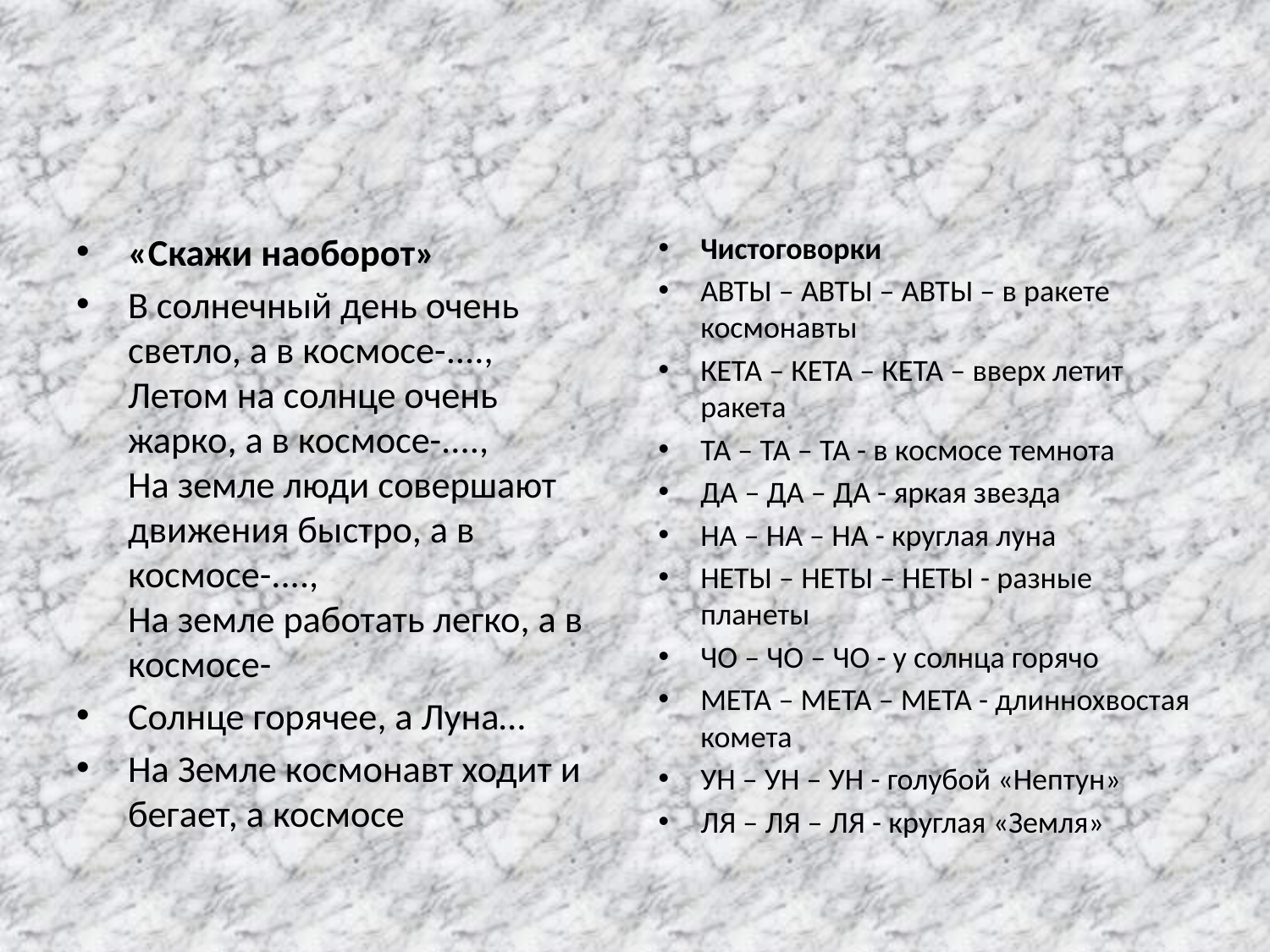

#
«Скажи наоборот»
В солнечный день очень светло, а в космосе-....,
Летом на солнце очень жарко, а в космосе-....,
На земле люди совершают движения быстро, а в космосе-....,
На земле работать легко, а в космосе-
Солнце горячее, а Луна…
На Земле космонавт ходит и бегает, а космосе

Чистоговорки
АВТЫ – АВТЫ – АВТЫ – в ракете космонавты
КЕТА – КЕТА – КЕТА – вверх летит ракета
ТА – ТА – ТА - в космосе темнота
ДА – ДА – ДА - яркая звезда
НА – НА – НА - круглая луна
НЕТЫ – НЕТЫ – НЕТЫ - разные планеты
ЧО – ЧО – ЧО - у солнца горячо
МЕТА – МЕТА – МЕТА - длиннохвостая комета
УН – УН – УН - голубой «Нептун»
ЛЯ – ЛЯ – ЛЯ - круглая «Земля»